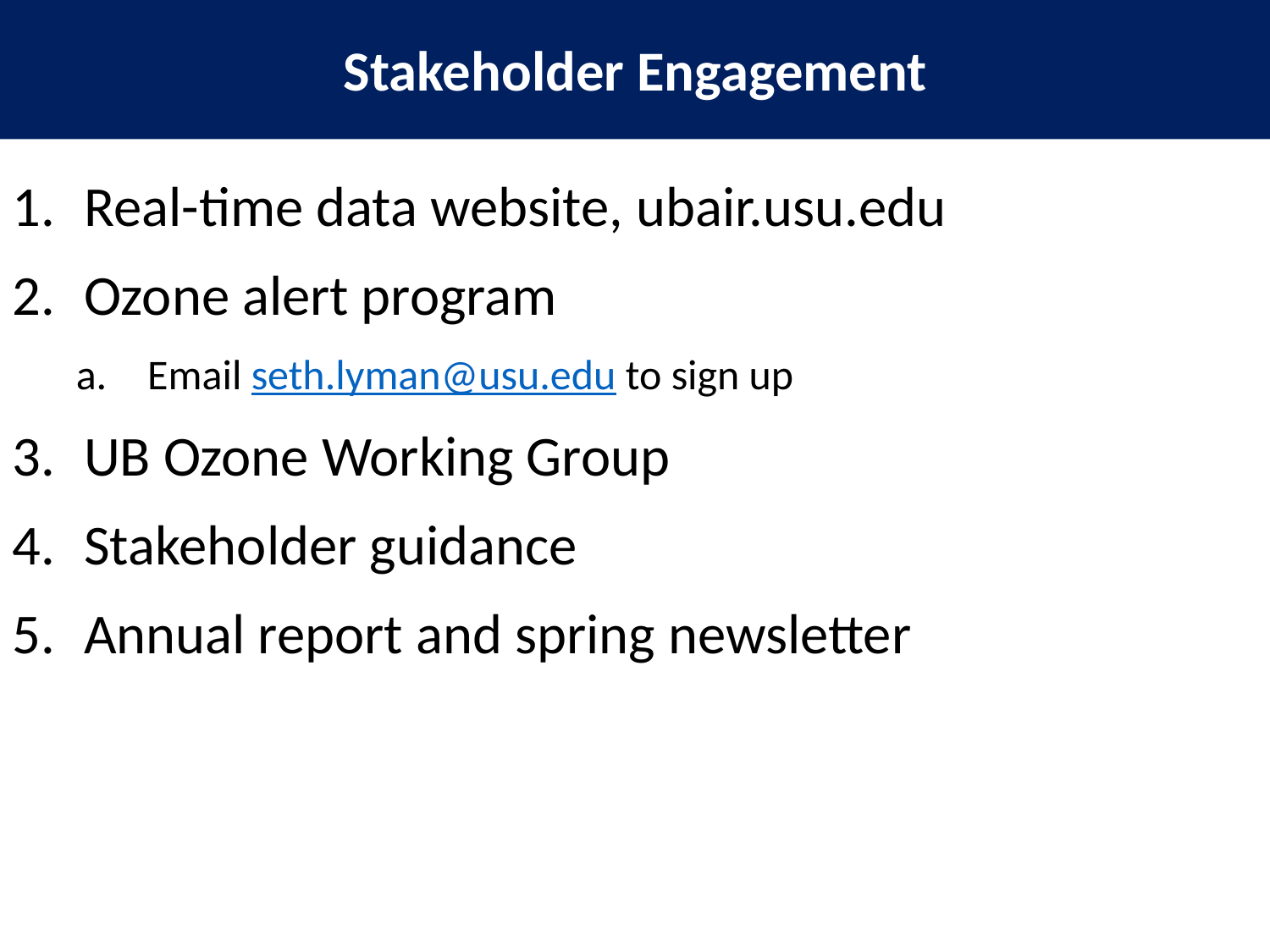

# Utah’s Uintah Basin
Stakeholder Engagement
Real-time data website, ubair.usu.edu
Ozone alert program
Email seth.lyman@usu.edu to sign up
UB Ozone Working Group
Stakeholder guidance
Annual report and spring newsletter